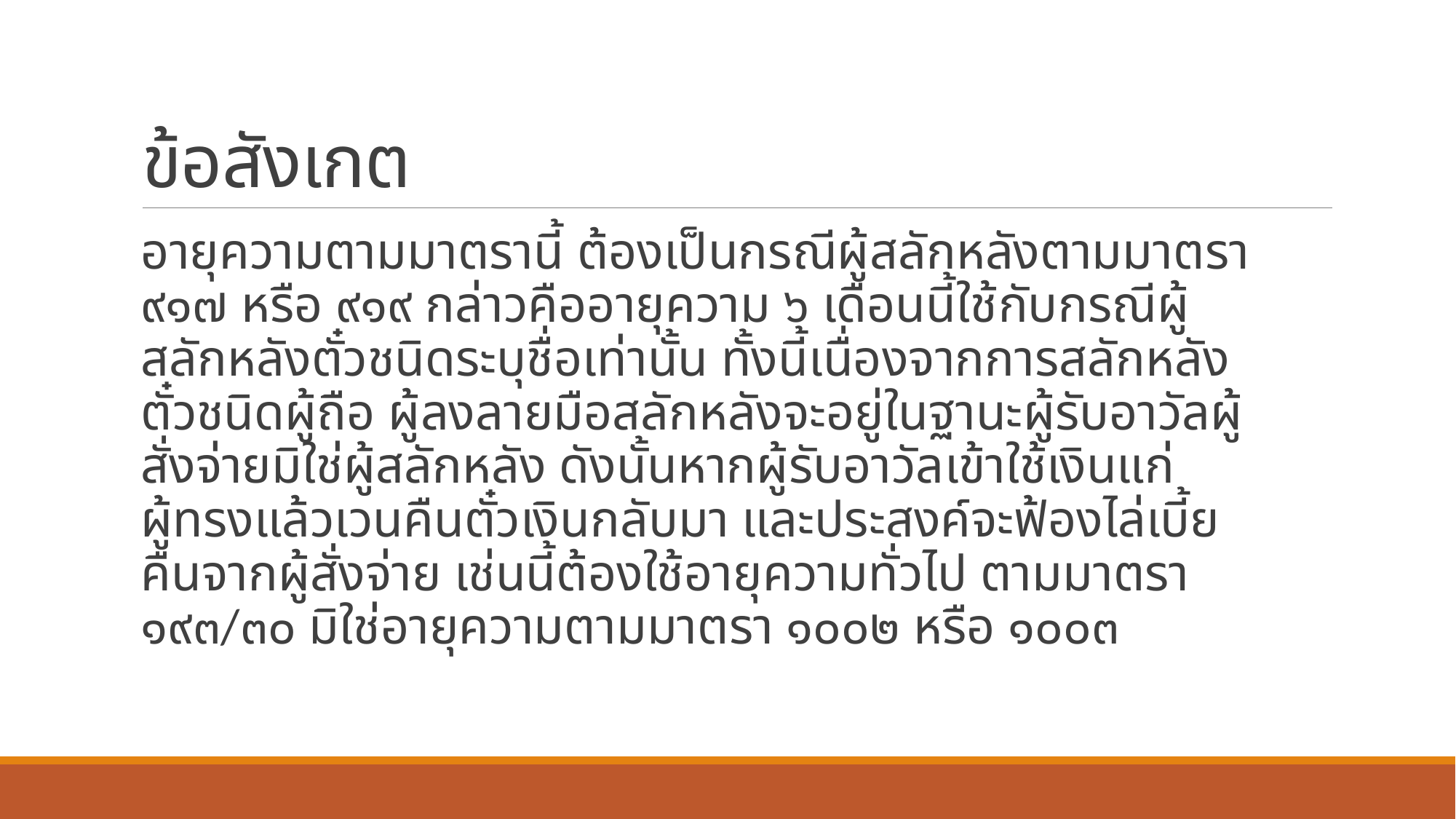

# ข้อสังเกต
อายุความตามมาตรานี้ ต้องเป็นกรณีผู้สลักหลังตามมาตรา ๙๑๗ หรือ ๙๑๙ กล่าวคืออายุความ ๖ เดือนนี้ใช้กับกรณีผู้สลักหลังตั๋วชนิดระบุชื่อเท่านั้น ทั้งนี้เนื่องจากการสลักหลังตั๋วชนิดผู้ถือ ผู้ลงลายมือสลักหลังจะอยู่ในฐานะผู้รับอาวัลผู้สั่งจ่ายมิใช่ผู้สลักหลัง ดังนั้นหากผู้รับอาวัลเข้าใช้เงินแก่ผู้ทรงแล้วเวนคืนตั๋วเงินกลับมา และประสงค์จะฟ้องไล่เบี้ยคืนจากผู้สั่งจ่าย เช่นนี้ต้องใช้อายุความทั่วไป ตามมาตรา ๑๙๓/๓๐ มิใช่อายุความตามมาตรา ๑๐๐๒ หรือ ๑๐๐๓